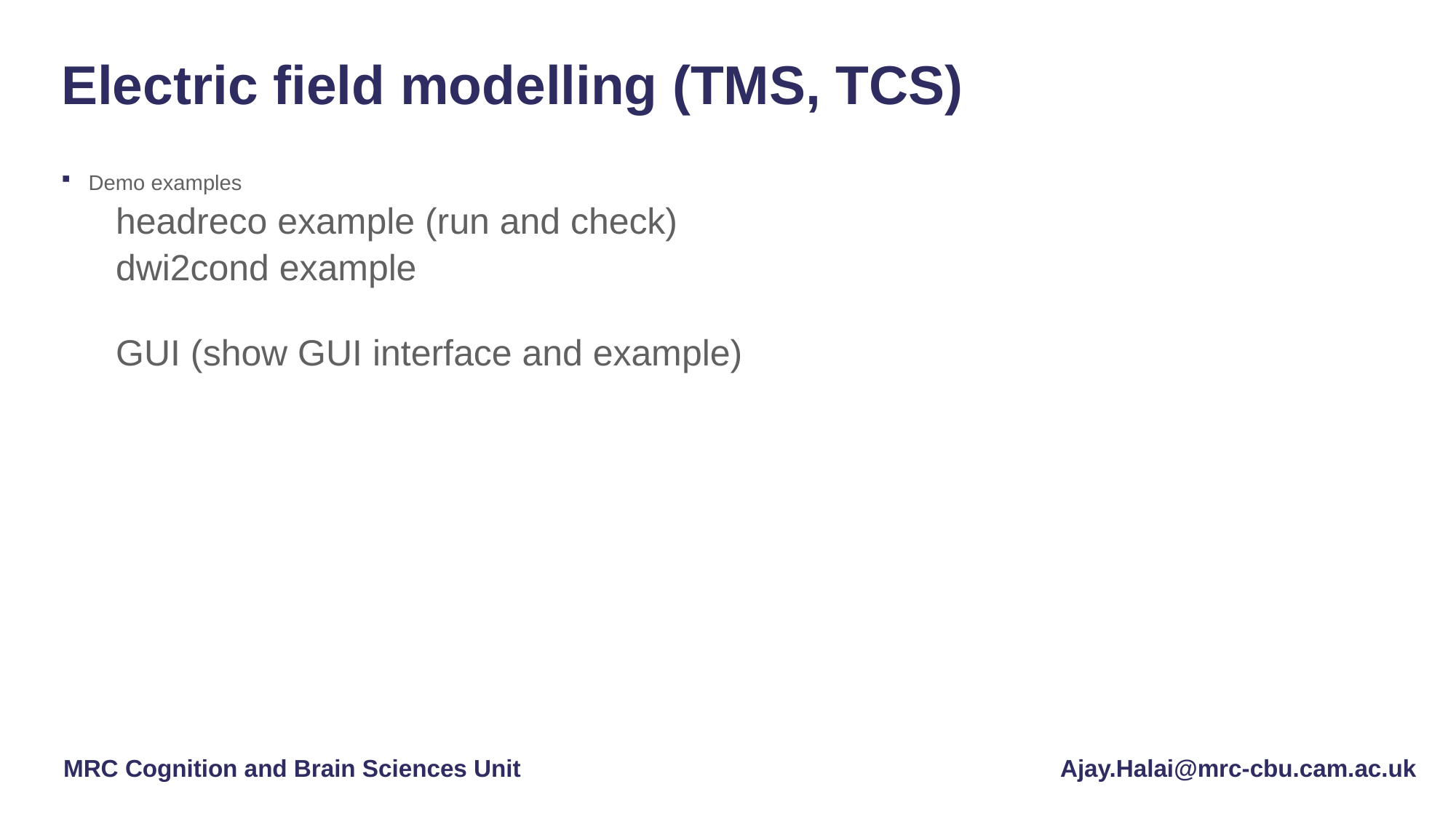

# Electric field modelling (TMS, TCS)
Demo examples
headreco example (run and check)
dwi2cond example

GUI (show GUI interface and example)